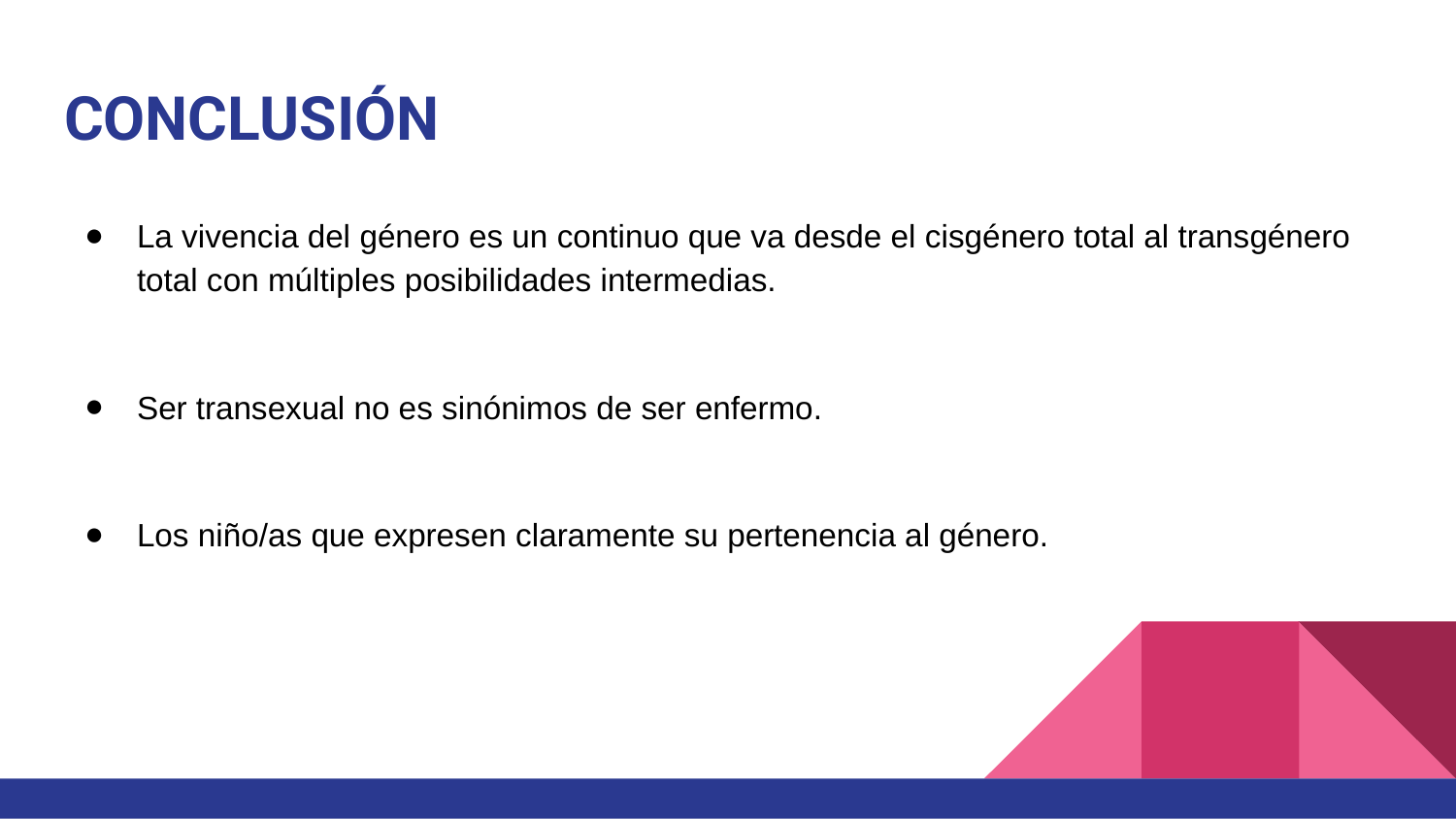

# CONCLUSIÓN
La vivencia del género es un continuo que va desde el cisgénero total al transgénero total con múltiples posibilidades intermedias.

Ser transexual no es sinónimos de ser enfermo.

Los niño/as que expresen claramente su pertenencia al género.